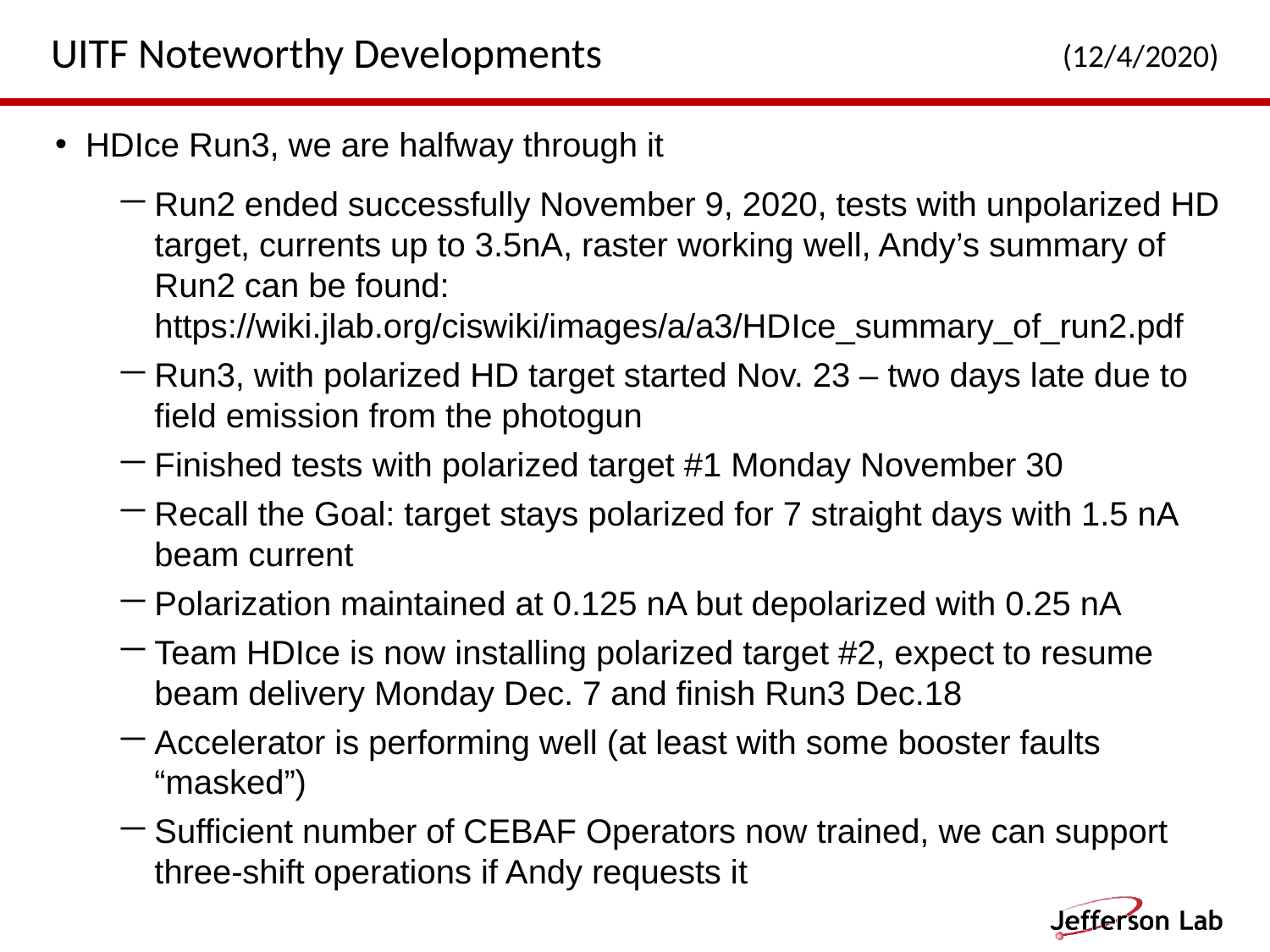

UITF Noteworthy Developments
(12/4/2020)
HDIce Run3, we are halfway through it
Run2 ended successfully November 9, 2020, tests with unpolarized HD target, currents up to 3.5nA, raster working well, Andy’s summary of Run2 can be found: https://wiki.jlab.org/ciswiki/images/a/a3/HDIce_summary_of_run2.pdf
Run3, with polarized HD target started Nov. 23 – two days late due to field emission from the photogun
Finished tests with polarized target #1 Monday November 30
Recall the Goal: target stays polarized for 7 straight days with 1.5 nA beam current
Polarization maintained at 0.125 nA but depolarized with 0.25 nA
Team HDIce is now installing polarized target #2, expect to resume beam delivery Monday Dec. 7 and finish Run3 Dec.18
Accelerator is performing well (at least with some booster faults “masked”)
Sufficient number of CEBAF Operators now trained, we can support three-shift operations if Andy requests it